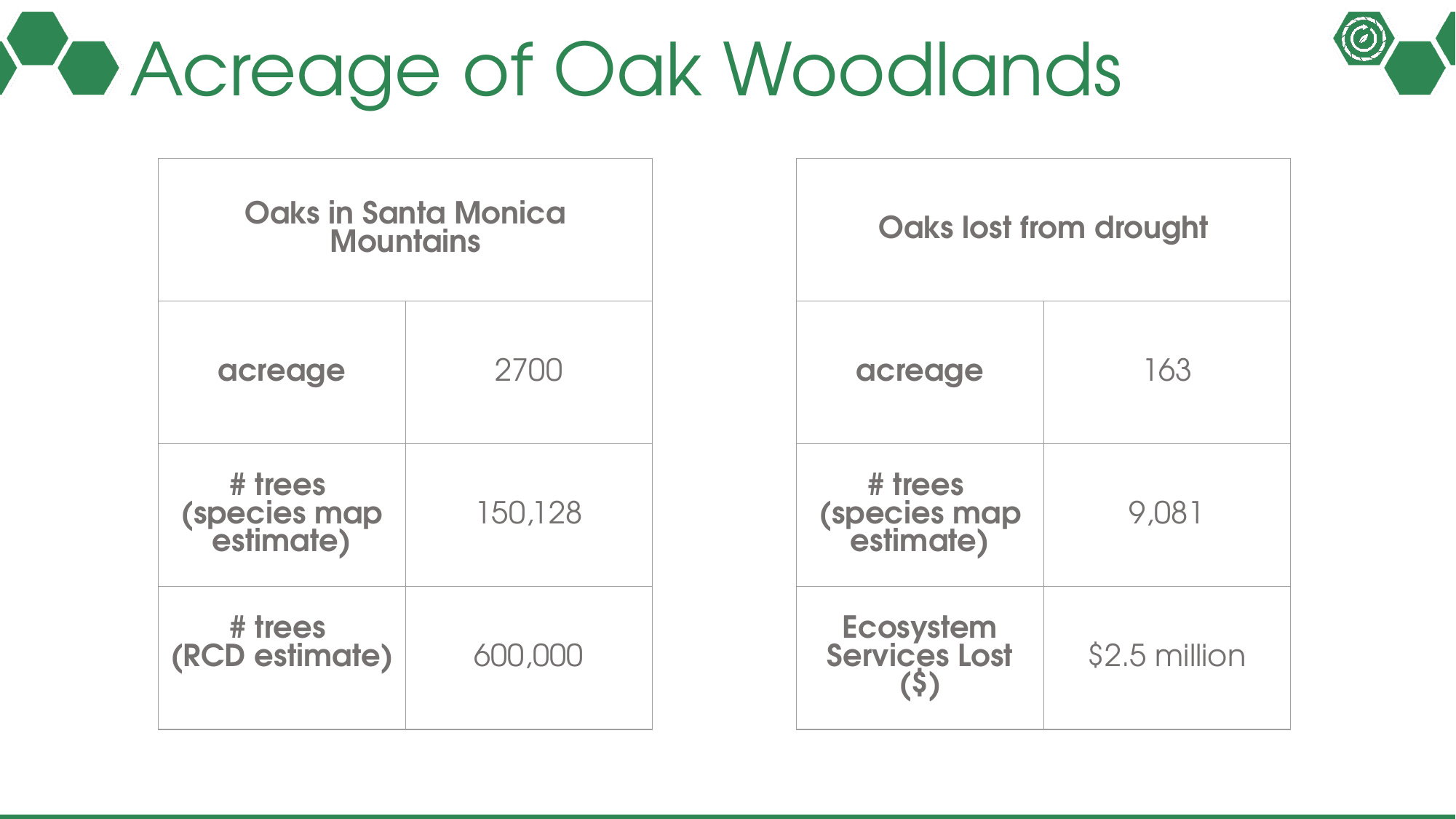

# Acreage of Oak Woodlands
| Oaks in Santa Monica Mountains |  |
| --- | --- |
| acreage | 2700 |
| # trees (species map estimate) | 150,128 |
| # trees (RCD estimate) | 600,000 |
| Oaks lost from drought |  |
| --- | --- |
| acreage | 163 |
| # trees (species map estimate) | 9,081 |
| Ecosystem Services Lost ($) | $2.5 million |